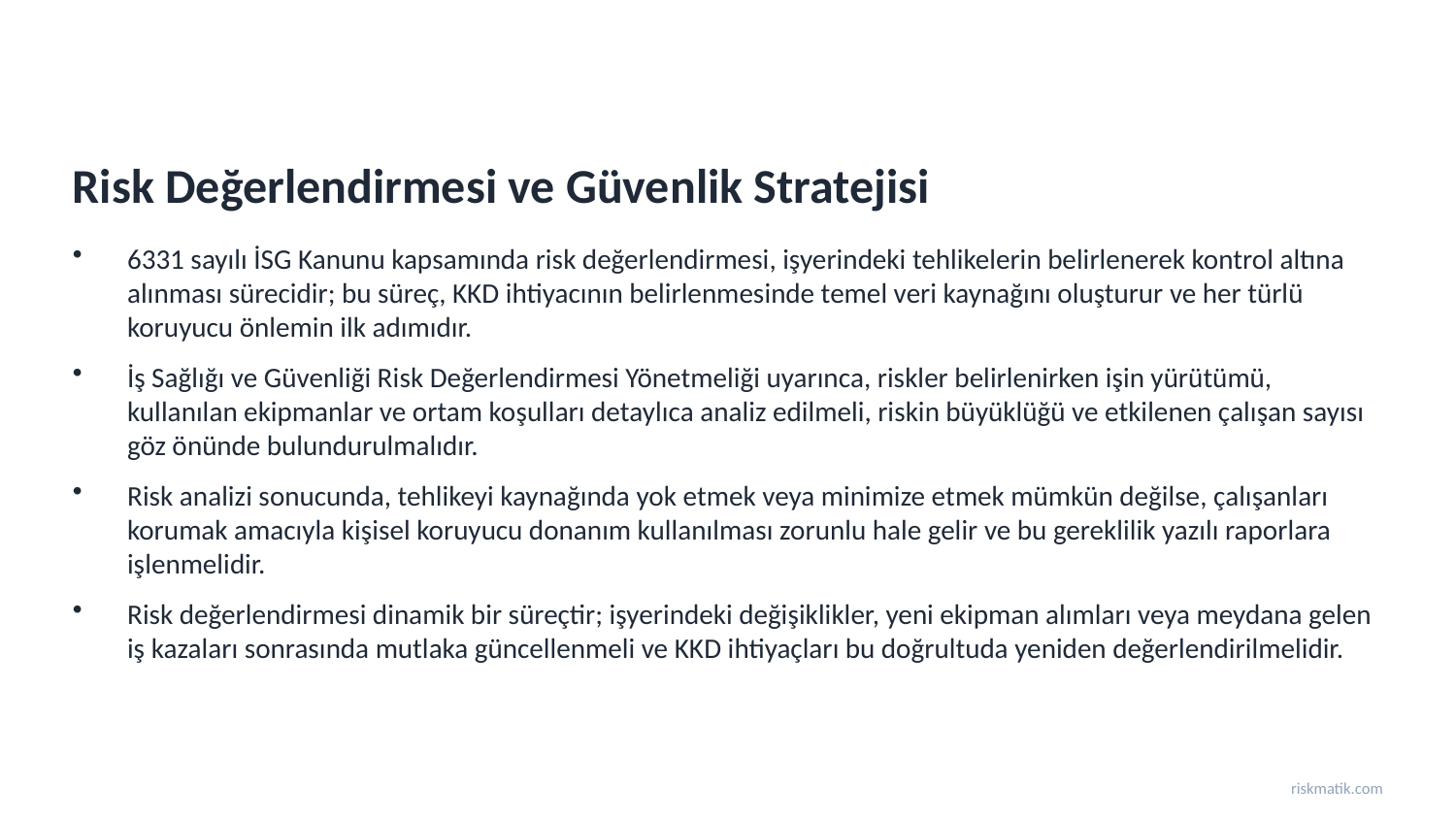

Risk Değerlendirmesi ve Güvenlik Stratejisi
6331 sayılı İSG Kanunu kapsamında risk değerlendirmesi, işyerindeki tehlikelerin belirlenerek kontrol altına alınması sürecidir; bu süreç, KKD ihtiyacının belirlenmesinde temel veri kaynağını oluşturur ve her türlü koruyucu önlemin ilk adımıdır.
İş Sağlığı ve Güvenliği Risk Değerlendirmesi Yönetmeliği uyarınca, riskler belirlenirken işin yürütümü, kullanılan ekipmanlar ve ortam koşulları detaylıca analiz edilmeli, riskin büyüklüğü ve etkilenen çalışan sayısı göz önünde bulundurulmalıdır.
Risk analizi sonucunda, tehlikeyi kaynağında yok etmek veya minimize etmek mümkün değilse, çalışanları korumak amacıyla kişisel koruyucu donanım kullanılması zorunlu hale gelir ve bu gereklilik yazılı raporlara işlenmelidir.
Risk değerlendirmesi dinamik bir süreçtir; işyerindeki değişiklikler, yeni ekipman alımları veya meydana gelen iş kazaları sonrasında mutlaka güncellenmeli ve KKD ihtiyaçları bu doğrultuda yeniden değerlendirilmelidir.
riskmatik.com